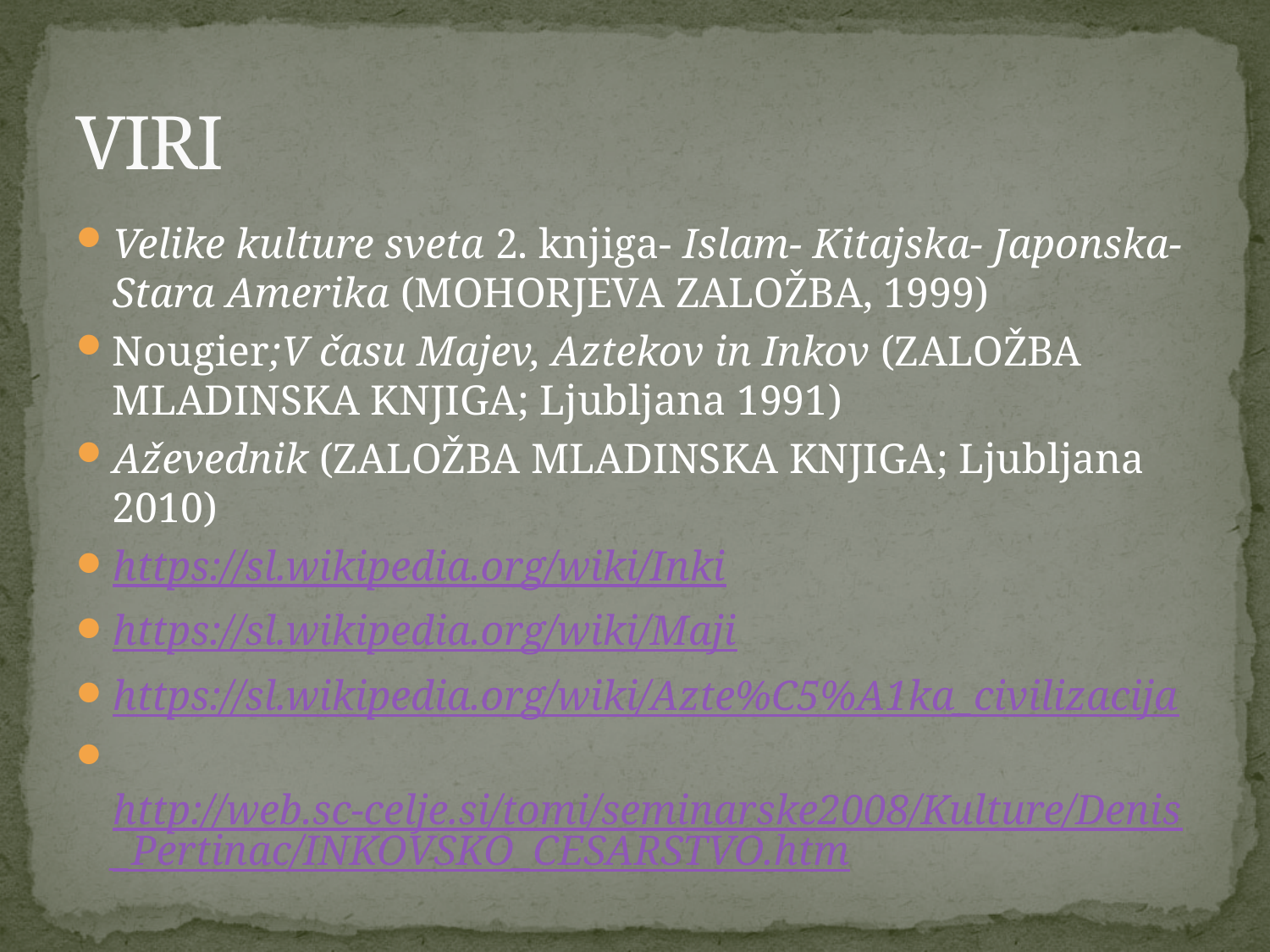

# VIRI
Velike kulture sveta 2. knjiga- Islam- Kitajska- Japonska- Stara Amerika (MOHORJEVA ZALOŽBA, 1999)
Nougier;V času Majev, Aztekov in Inkov (ZALOŽBA MLADINSKA KNJIGA; Ljubljana 1991)
Aževednik (ZALOŽBA MLADINSKA KNJIGA; Ljubljana 2010)
https://sl.wikipedia.org/wiki/Inki
https://sl.wikipedia.org/wiki/Maji
https://sl.wikipedia.org/wiki/Azte%C5%A1ka_civilizacija
 http://web.sc-celje.si/tomi/seminarske2008/Kulture/Denis_Pertinac/INKOVSKO_CESARSTVO.htm